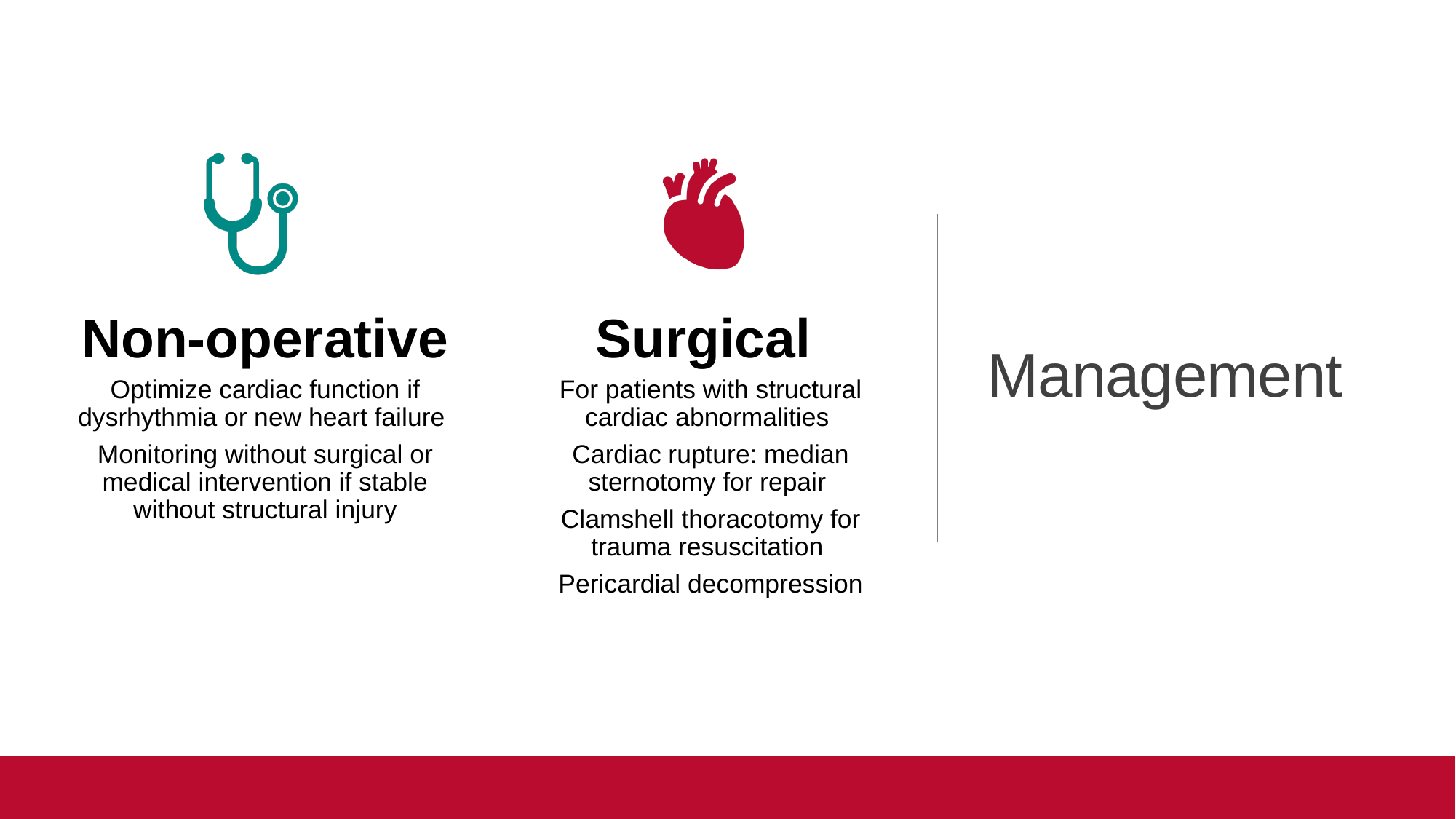

# Management
Non-operative
Optimize cardiac function if dysrhythmia or new heart failure
Monitoring without surgical or medical intervention if stable without structural injury
Surgical
For patients with structural cardiac abnormalities
Cardiac rupture: median sternotomy for repair
Clamshell thoracotomy for trauma resuscitation
Pericardial decompression